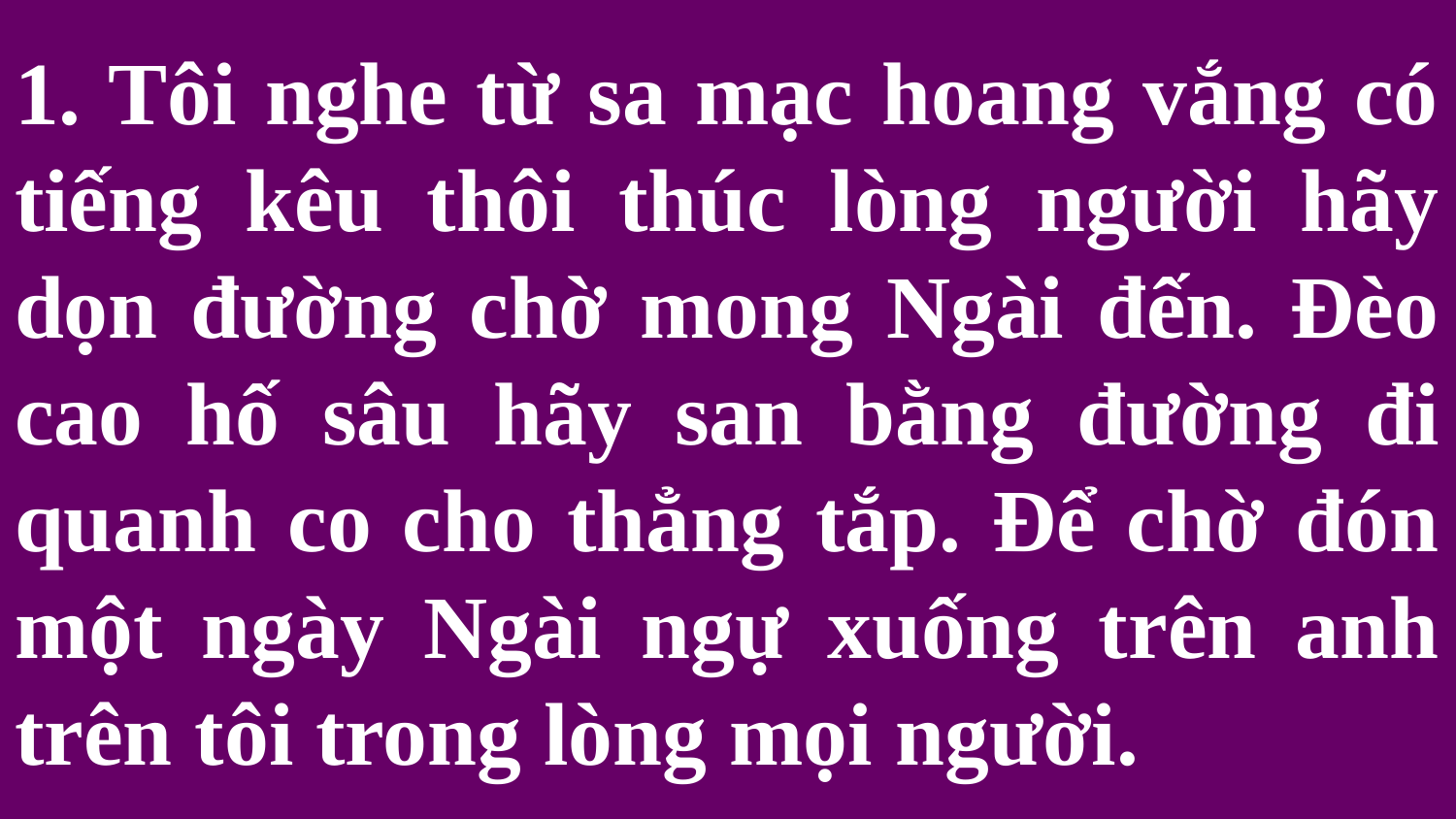

# 1. Tôi nghe từ sa mạc hoang vắng có tiếng kêu thôi thúc lòng người hãy dọn đường chờ mong Ngài đến. Đèo cao hố sâu hãy san bằng đường đi quanh co cho thẳng tắp. Để chờ đón một ngày Ngài ngự xuống trên anh trên tôi trong lòng mọi người.